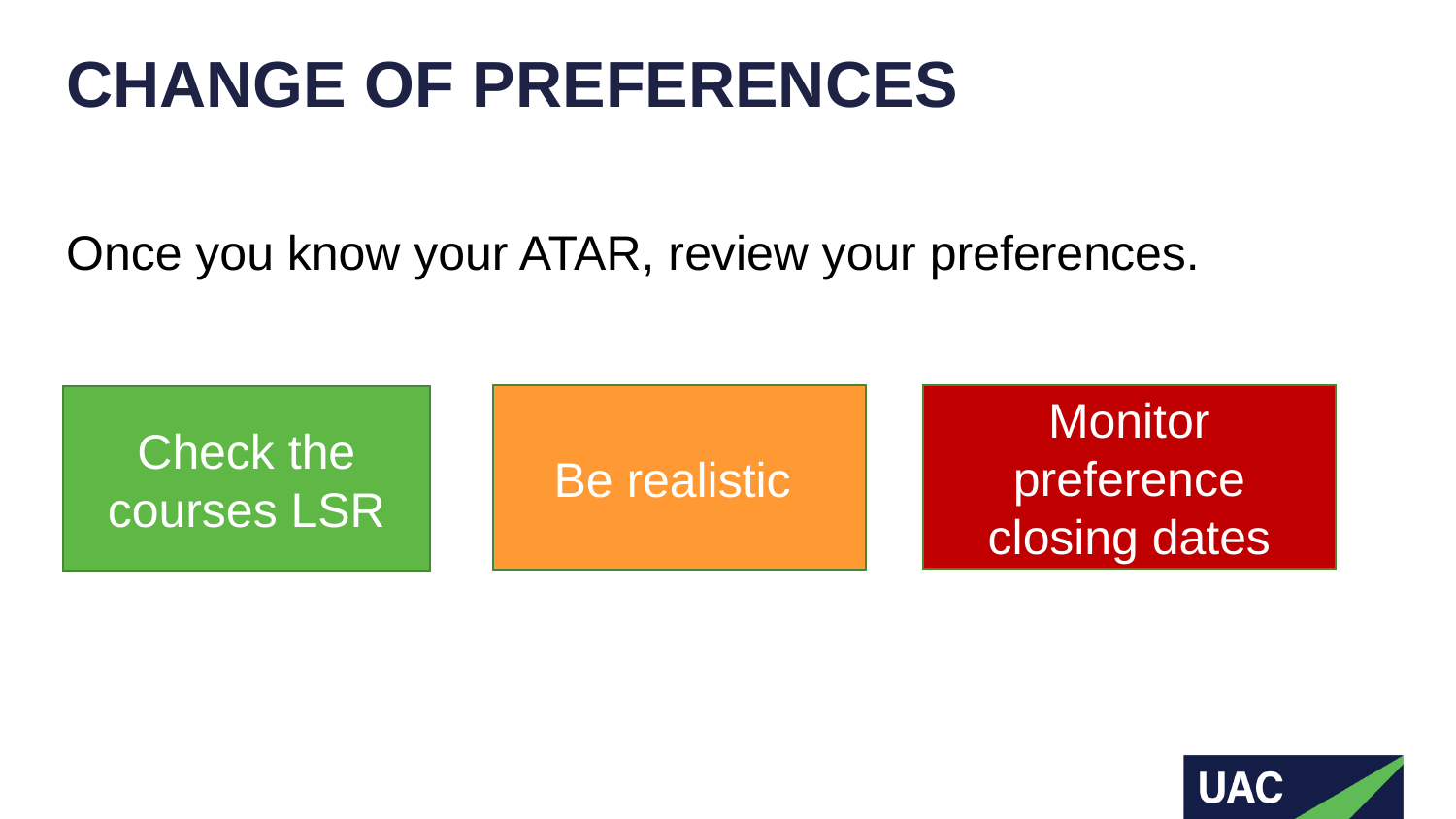

# CHANGE OF PREFERENCES
Once you know your ATAR, review your preferences.

Be realistic
Monitor preference closing dates
Check the courses LSR